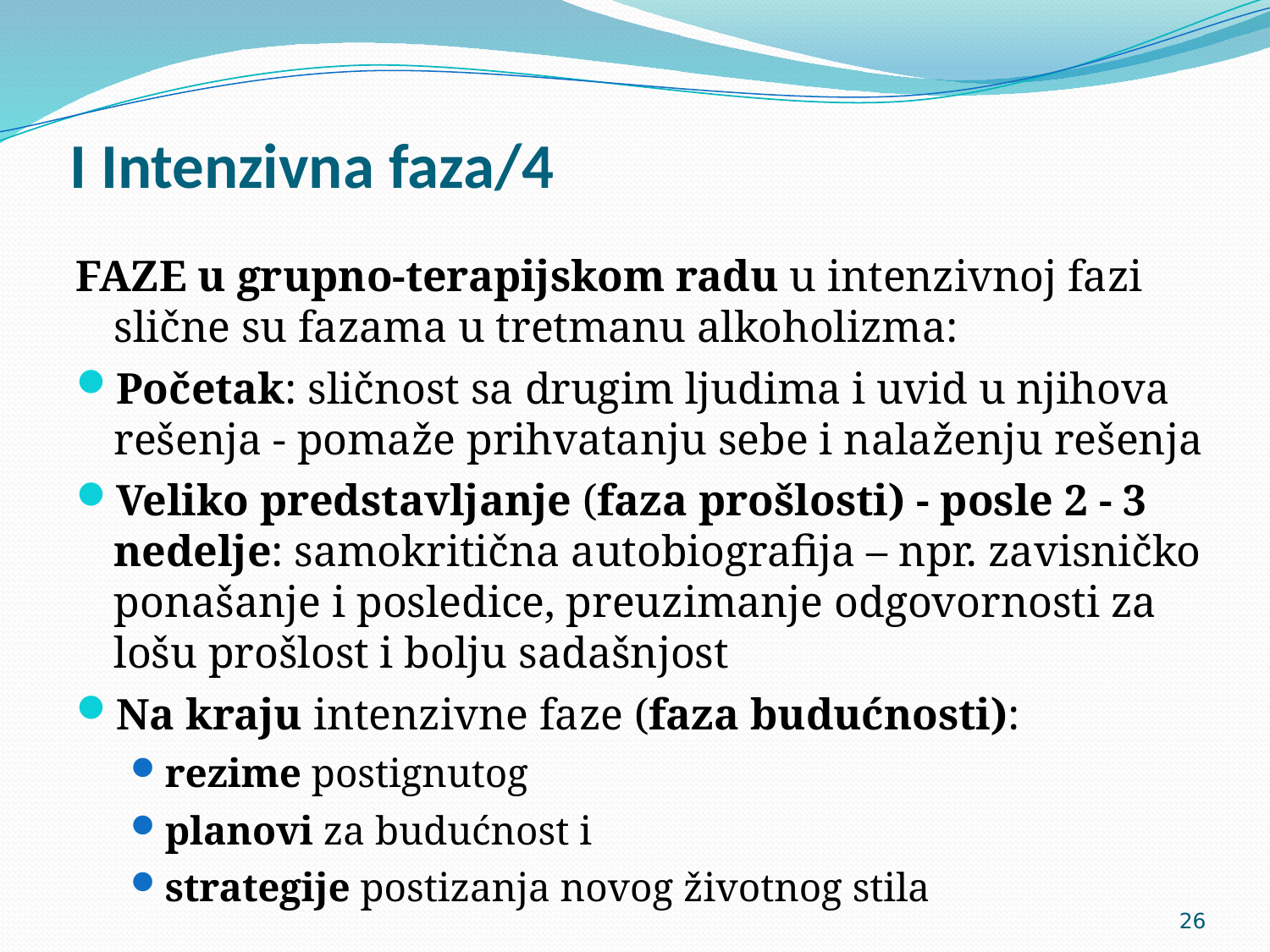

# I Intenzivna faza/4
FAZE u grupno-terapijskom radu u intenzivnoj fazi slične su fazama u tretmanu alkoholizma:
Početak: sličnost sa drugim ljudima i uvid u njihova rešenja - pomaže prihvatanju sebe i nalaženju rešenja
Veliko predstavljanje (faza prošlosti) - posle 2 - 3 nedelje: samokritična autobiografija – npr. zavisničko ponašanje i posledice, preuzimanje odgovornosti za lošu prošlost i bolju sadašnjost
Na kraju intenzivne faze (faza budućnosti):
rezime postignutog
planovi za budućnost i
strategije postizanja novog životnog stila

26